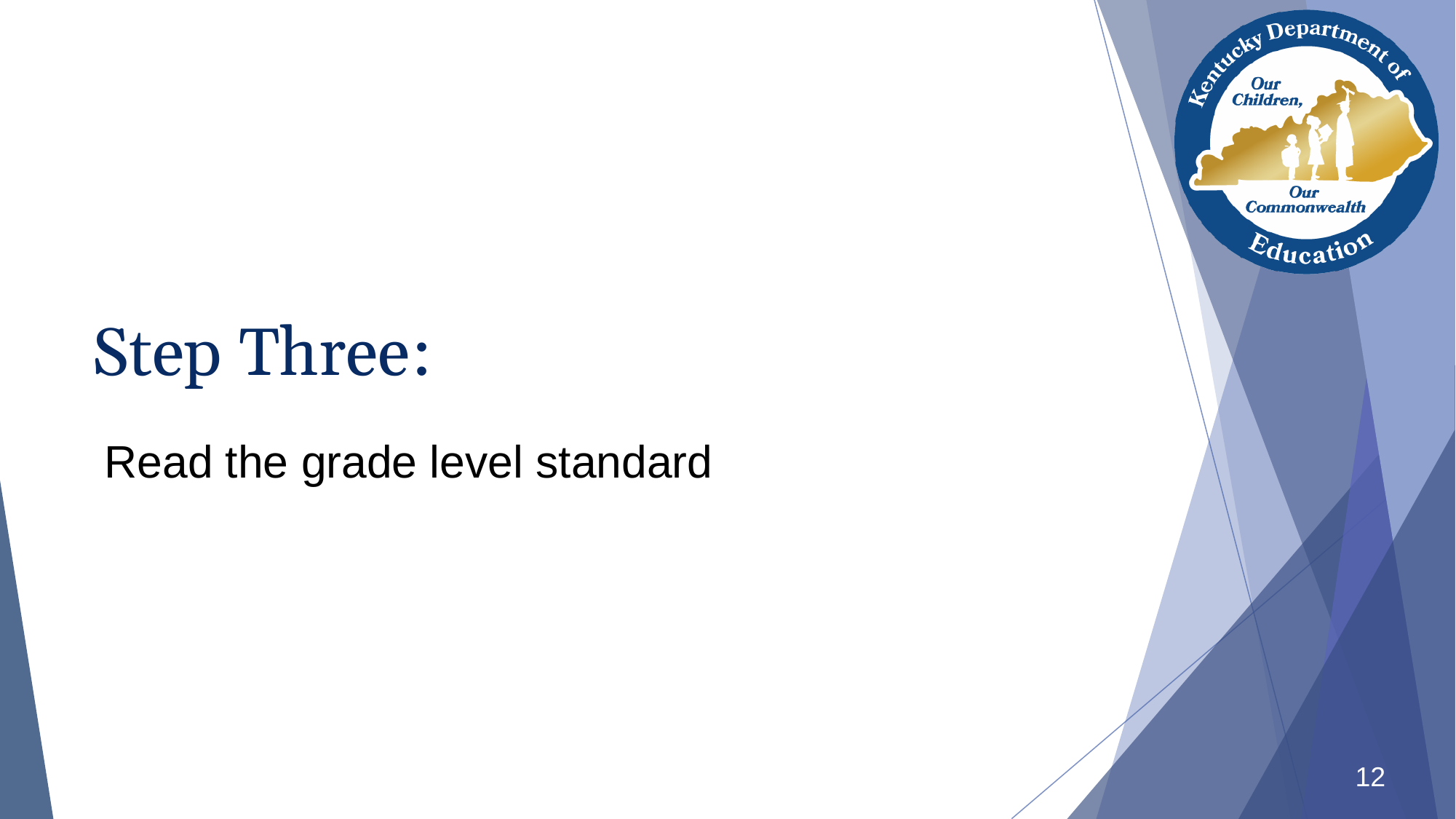

# Step Three:
Read the grade level standard

12